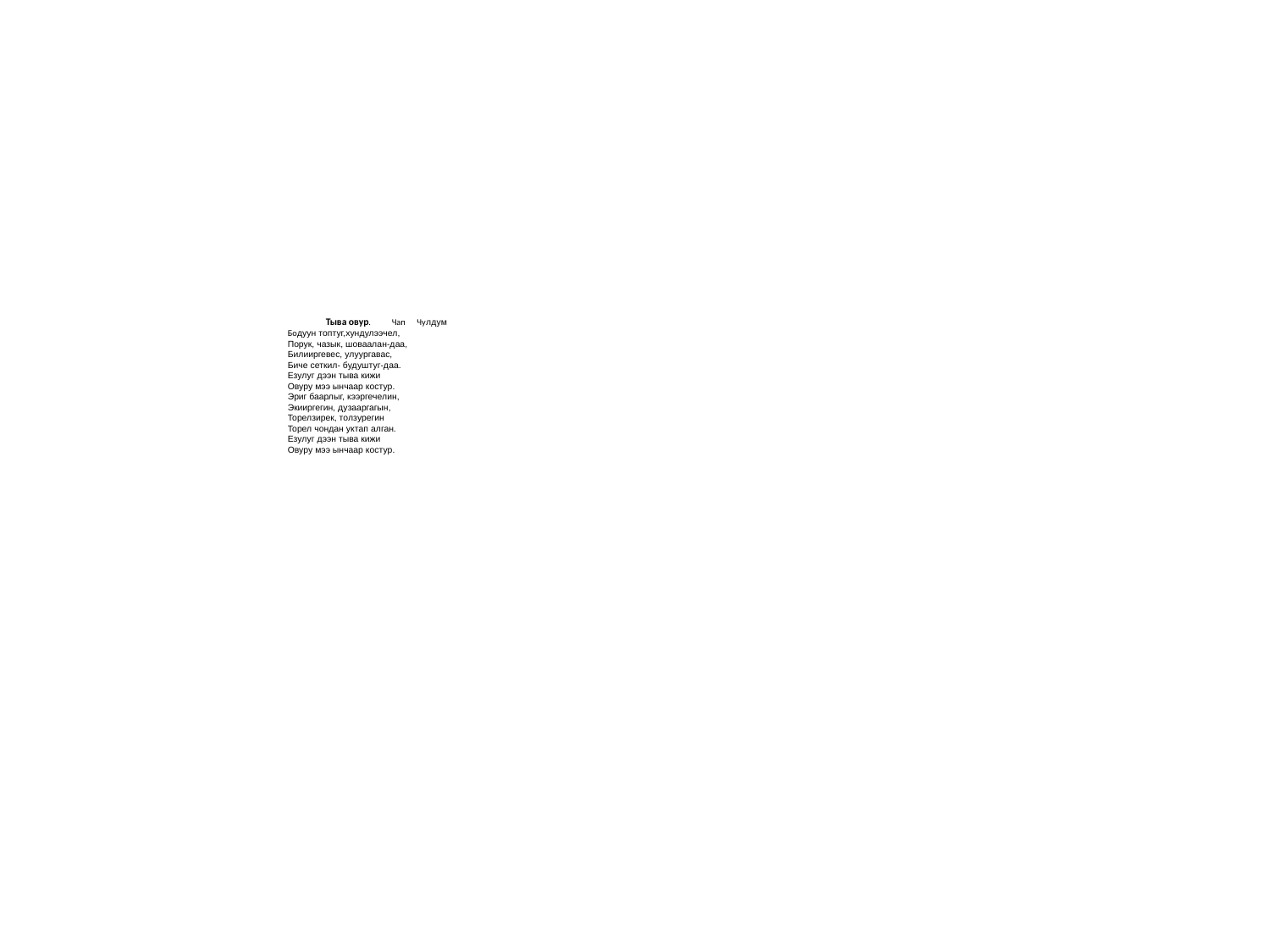

# Тыва овур.           Чап      Чулдум Бодуун топтуг,хундулээчел, Порук, чазык, шоваалан-даа, Билииргевес, улуургавас, Биче сеткил- будуштуг-даа. Езулуг дээн тыва кижи Овуру мээ ынчаар костур. Эриг баарлыг, кээргечелин, Экииргегин, дузааргагын, Торелзирек, толзурегин Торел чондан уктап алган. Езулуг дээн тыва кижи Овуру мээ ынчаар костур.